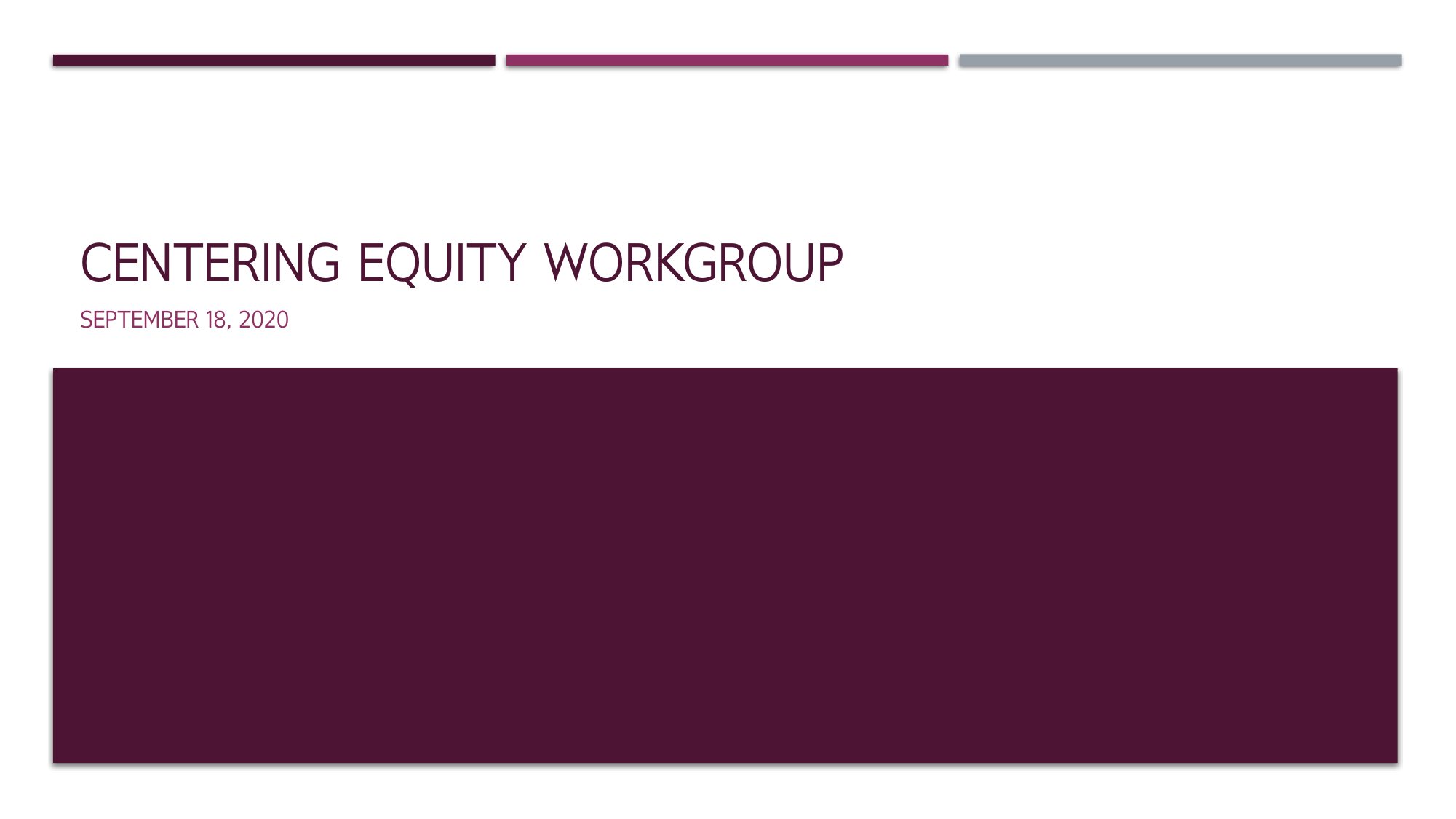

# Centering Equity Workgroup
September 18, 2020